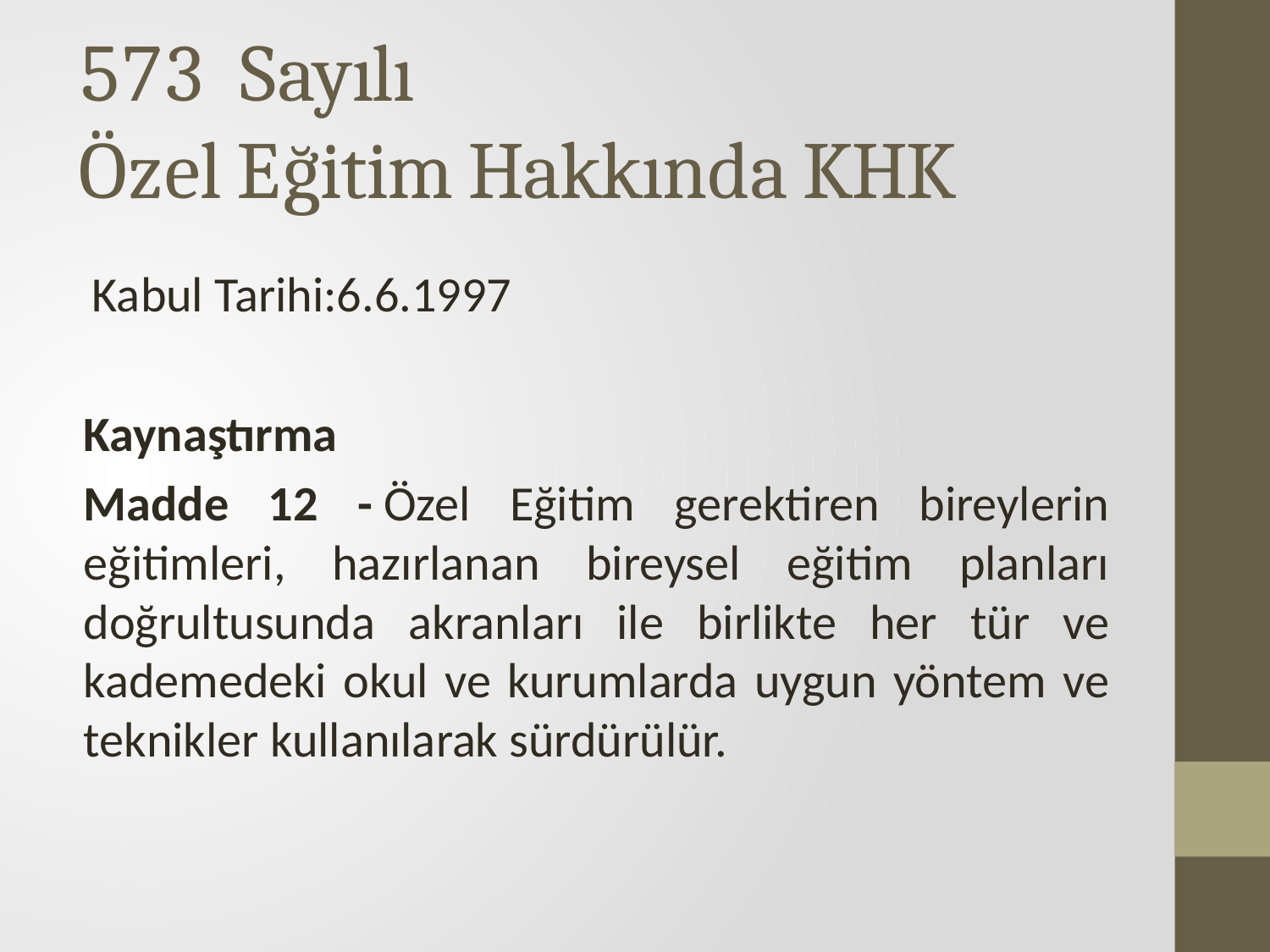

# 573  Sayılı Özel Eğitim Hakkında KHK
Kabul Tarihi:6.6.1997
Kaynaştırma
Madde 12 - Özel Eğitim gerektiren bireylerin eğitimleri, hazırlanan bireysel eğitim planları doğrultusunda akranları ile birlikte her tür ve kademedeki okul ve kurumlarda uygun yöntem ve teknikler kullanılarak sürdürülür.